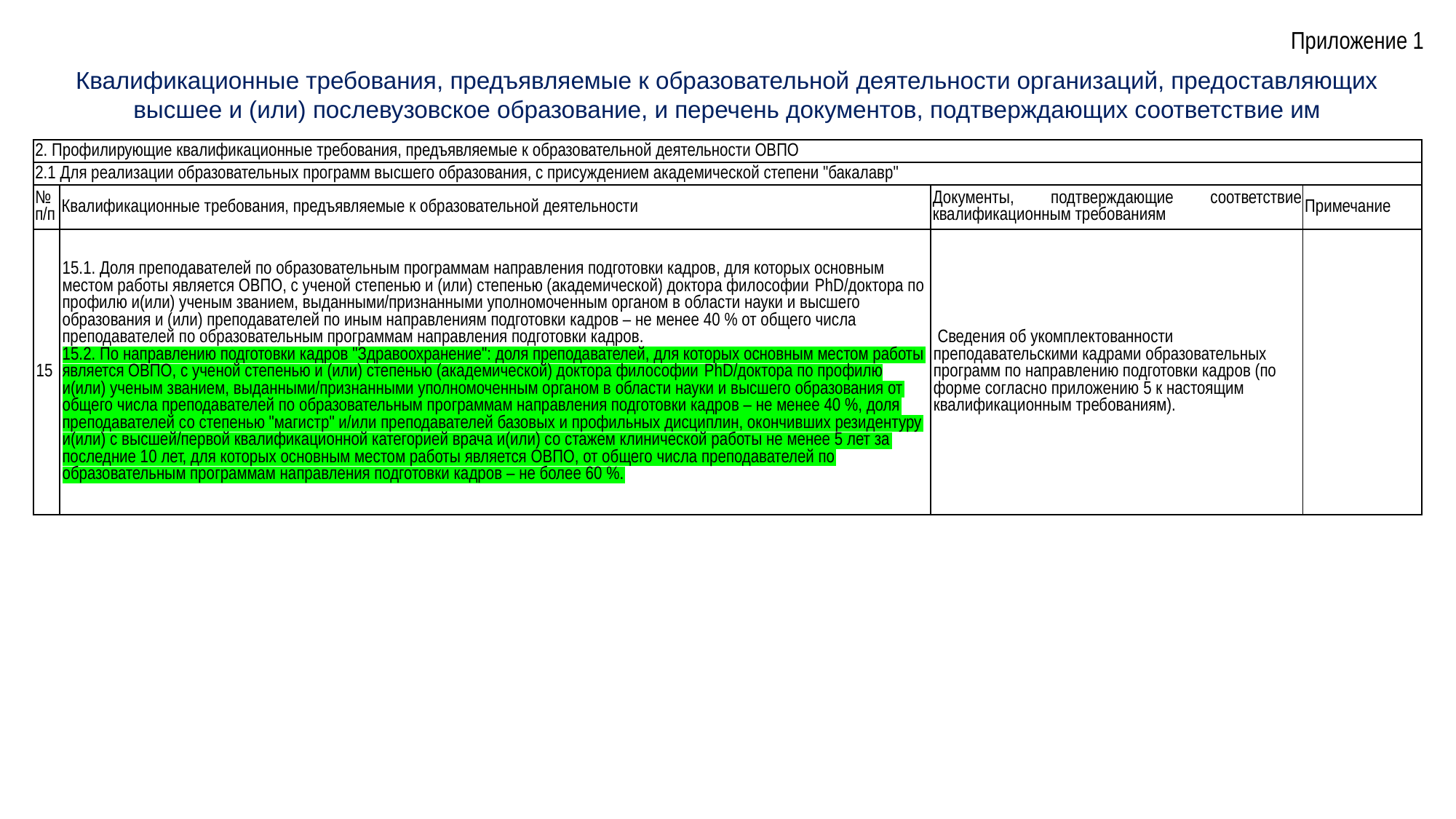

Приложение 1
Квалификационные требования, предъявляемые к образовательной деятельности организаций, предоставляющих высшее и (или) послевузовское образование, и перечень документов, подтверждающих соответствие им
| 2. Профилирующие квалификационные требования, предъявляемые к образовательной деятельности ОВПО |  |  |  |
| --- | --- | --- | --- |
| 2.1 Для реализации образовательных программ высшего образования, с присуждением академической степени "бакалавр" |  |  |  |
| № п/п | Квалификационные требования, предъявляемые к образовательной деятельности | Документы, подтверждающие соответствие квалификационным требованиям | Примечание |
| 15 | 15.1. Доля преподавателей по образовательным программам направления подготовки кадров, для которых основным местом работы является ОВПО, с ученой степенью и (или) степенью (академической) доктора философии PhD/доктора по профилю и(или) ученым званием, выданными/признанными уполномоченным органом в области науки и высшего образования и (или) преподавателей по иным направлениям подготовки кадров – не менее 40 % от общего числа преподавателей по образовательным программам направления подготовки кадров. 15.2. По направлению подготовки кадров "Здравоохранение": доля преподавателей, для которых основным местом работы является ОВПО, с ученой степенью и (или) степенью (академической) доктора философии PhD/доктора по профилю и(или) ученым званием, выданными/признанными уполномоченным органом в области науки и высшего образования от общего числа преподавателей по образовательным программам направления подготовки кадров – не менее 40 %, доля преподавателей со степенью "магистр" и/или преподавателей базовых и профильных дисциплин, окончивших резидентуру и(или) с высшей/первой квалификационной категорией врача и(или) со стажем клинической работы не менее 5 лет за последние 10 лет, для которых основным местом работы является ОВПО, от общего числа преподавателей по образовательным программам направления подготовки кадров – не более 60 %. | Сведения об укомплектованности преподавательскими кадрами образовательных программ по направлению подготовки кадров (по форме согласно приложению 5 к настоящим квалификационным требованиям). |  |